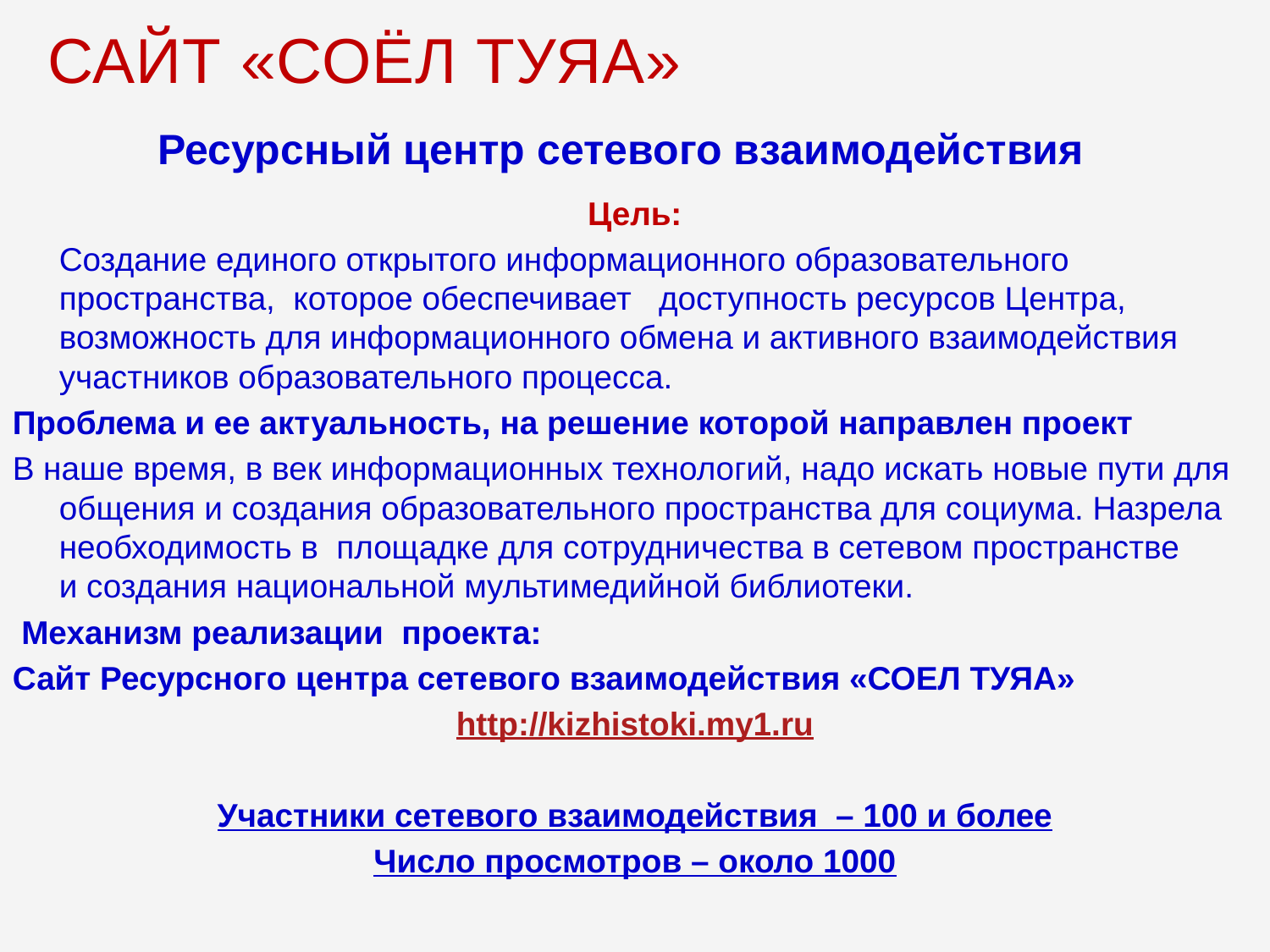

# САЙТ «СОЁЛ ТУЯА»
Ресурсный центр сетевого взаимодействия
Цель:
	Создание единого открытого информационного образовательного  пространства,  которое обеспечивает   доступность ресурсов Центра, возможность для информационного обмена и активного взаимодействия участников образовательного процесса.
Проблема и ее актуальность, на решение которой направлен проект
В наше время, в век информационных технологий, надо искать новые пути для общения и создания образовательного пространства для социума. Назрела необходимость в  площадке для сотрудничества в сетевом пространстве и создания национальной мультимедийной библиотеки.
 Механизм реализации  проекта:
Сайт Ресурсного центра сетевого взаимодействия «СОЕЛ ТУЯА»
http://kizhistoki.my1.ru

Участники сетевого взаимодействия  – 100 и более
Число просмотров – около 1000